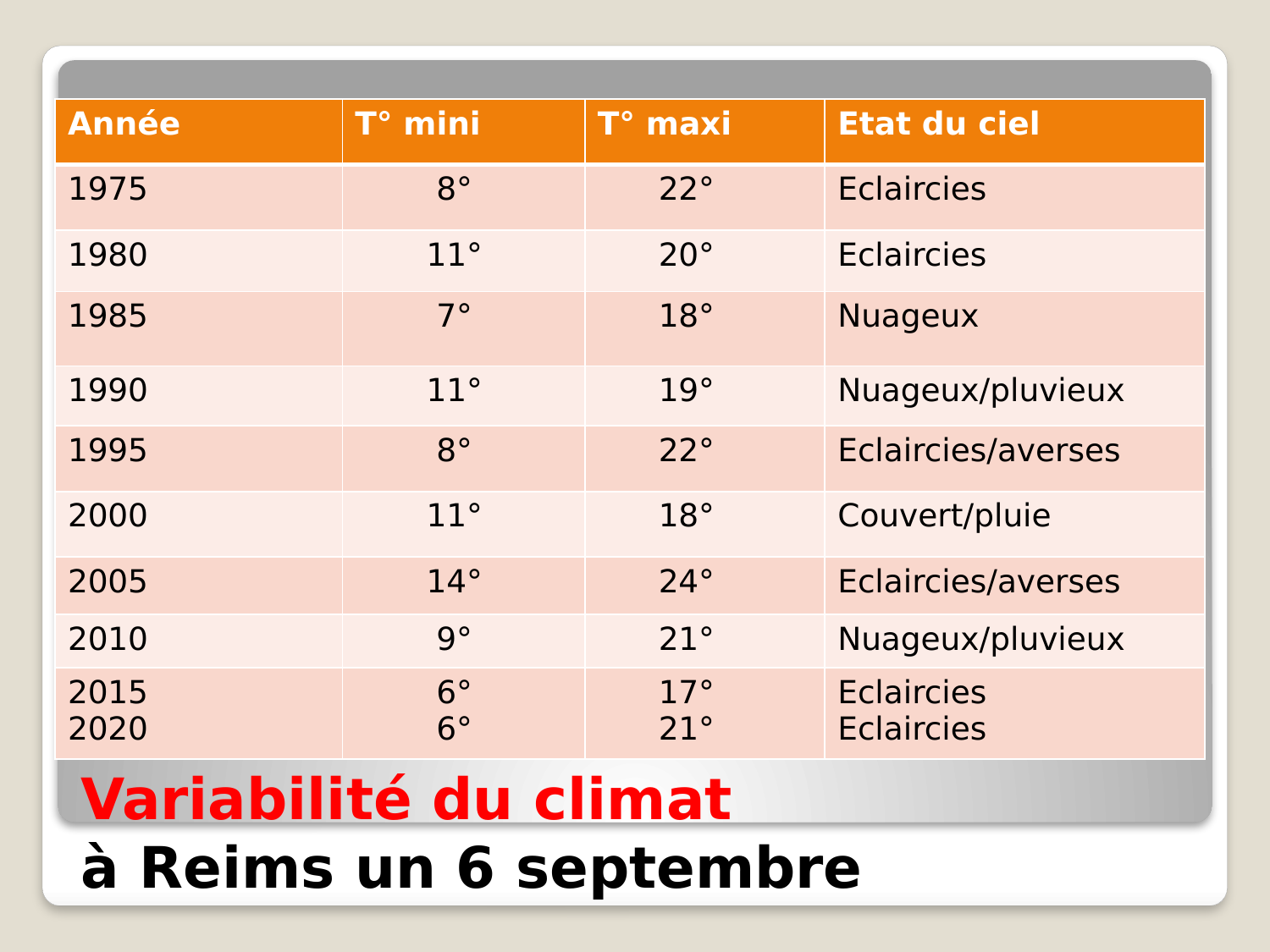

| Année | T° mini | T° maxi | Etat du ciel |
| --- | --- | --- | --- |
| 1975 | 8° | 22° | Eclaircies |
| 1980 | 11° | 20° | Eclaircies |
| 1985 | 7° | 18° | Nuageux |
| 1990 | 11° | 19° | Nuageux/pluvieux |
| 1995 | 8° | 22° | Eclaircies/averses |
| 2000 | 11° | 18° | Couvert/pluie |
| 2005 | 14° | 24° | Eclaircies/averses |
| 2010 | 9° | 21° | Nuageux/pluvieux |
| 2015 2020 | 6° 6° | 17° 21° | Eclaircies Eclaircies |
# Variabilité du climat à Reims un 6 septembre